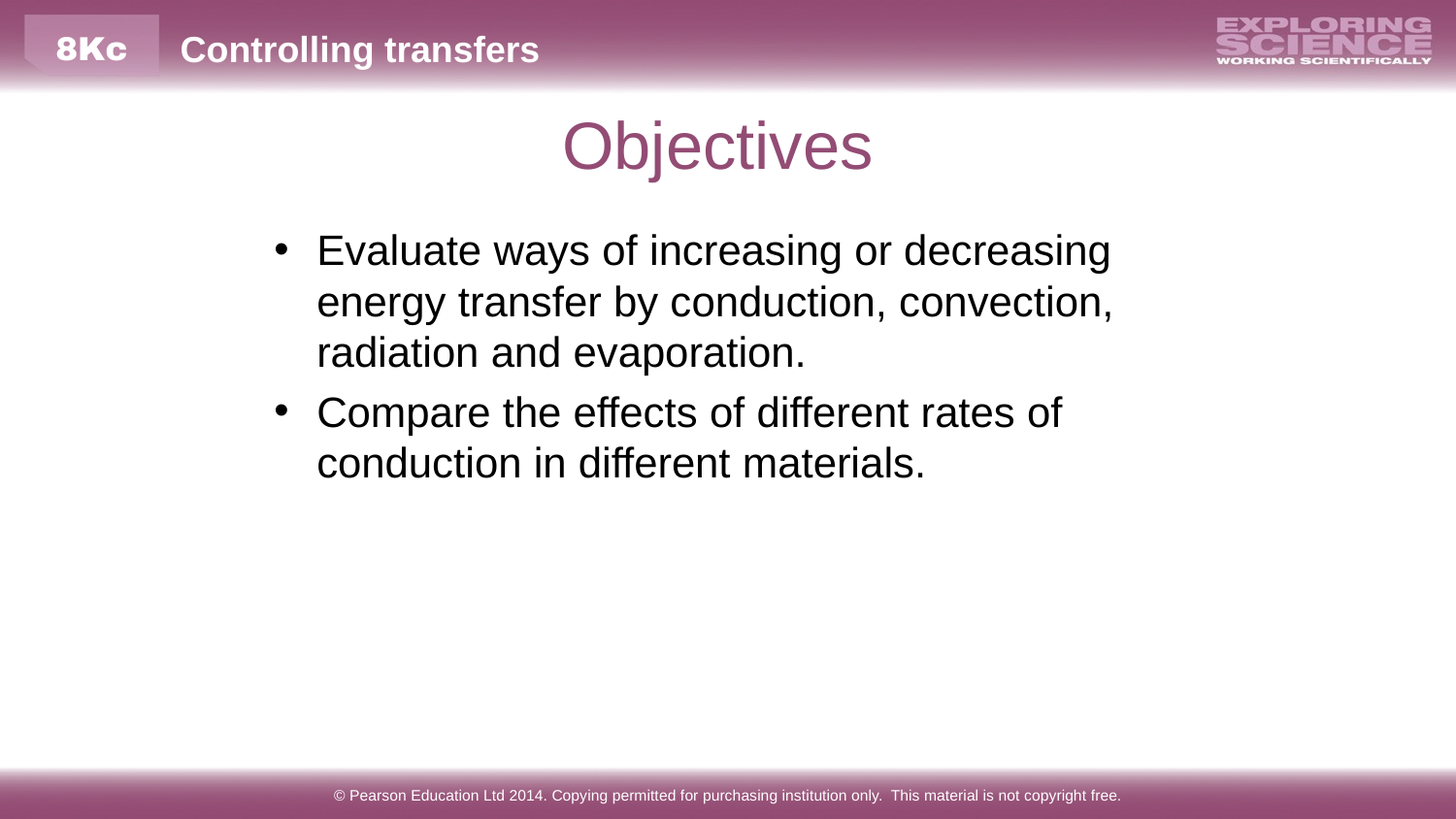

Objectives
Evaluate ways of increasing or decreasing energy transfer by conduction, convection, radiation and evaporation.
Compare the effects of different rates of conduction in different materials.
© Pearson Education Ltd 2014. Copying permitted for purchasing institution only.  This material is not copyright free.